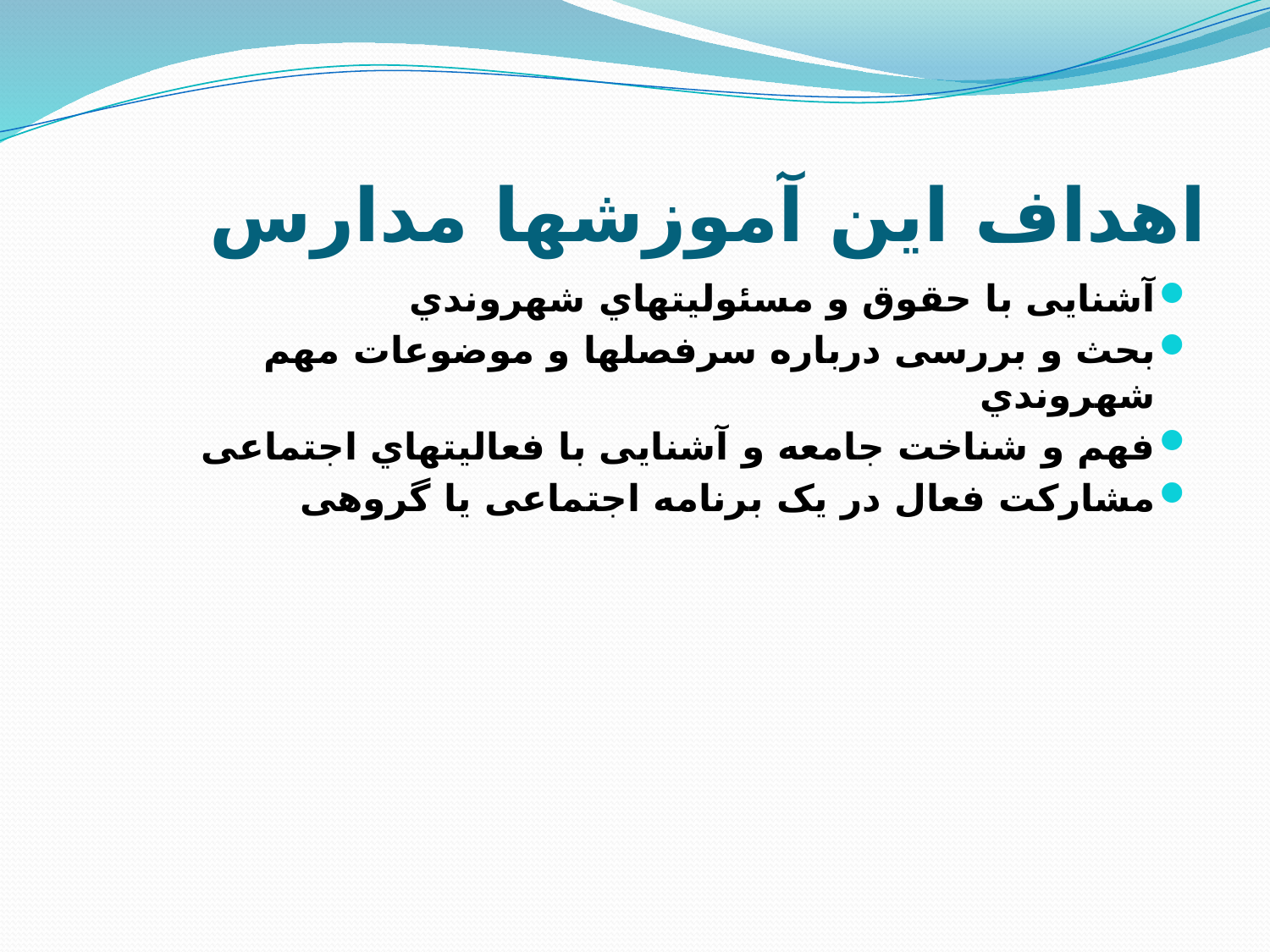

# اهداف این آموزشها مدارس
آشنایی با حقوق و مسئولیتهاي شهروندي
بحث و بررسی درباره سرفصلها و موضوعات مهم شهروندي
فهم و شناخت جامعه و آشنایی با فعالیتهاي اجتماعی
مشارکت فعال در یک برنامه اجتماعی یا گروهی